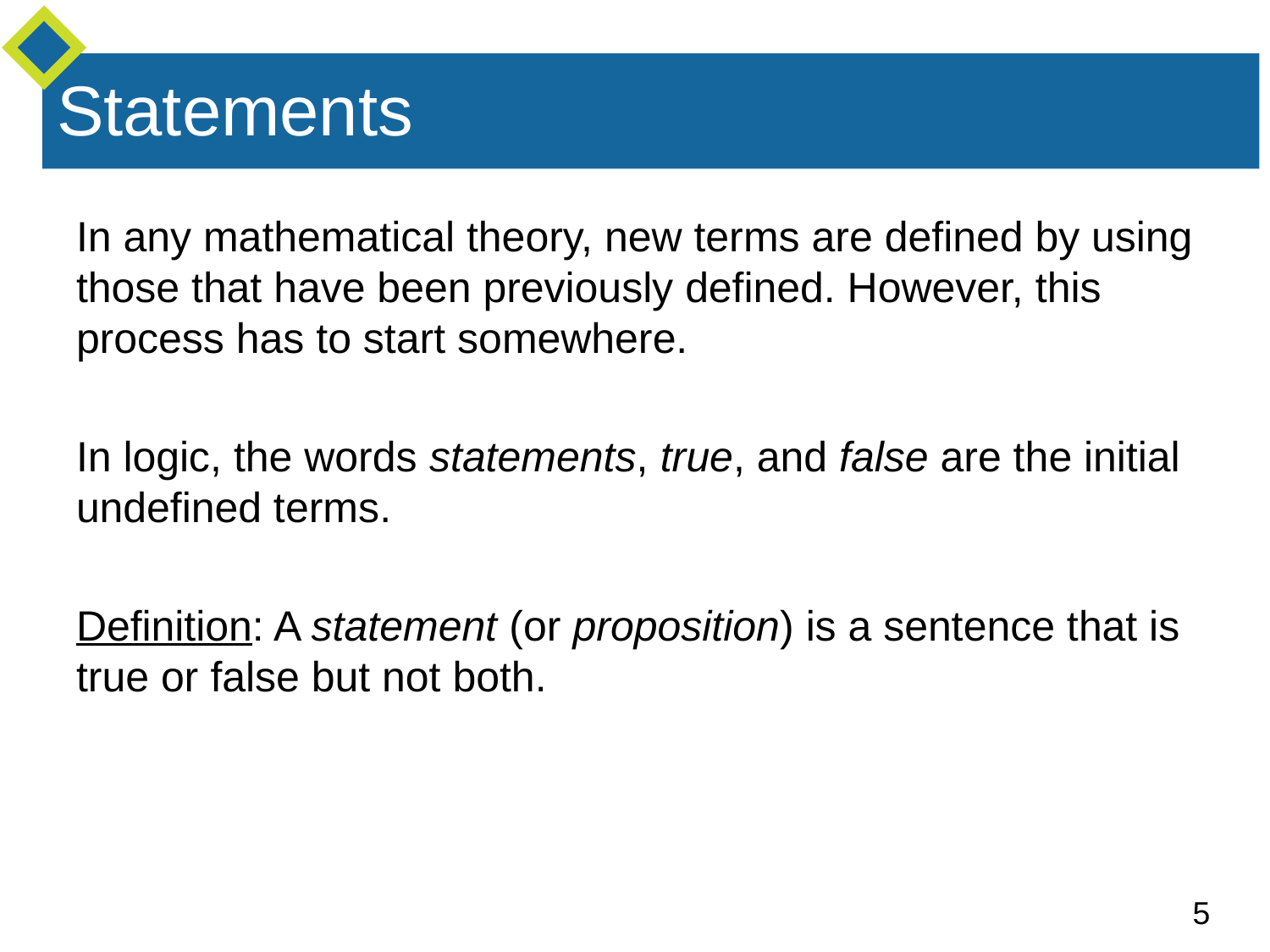

# Statements
In any mathematical theory, new terms are defined by using those that have been previously defined. However, this process has to start somewhere.

In logic, the words statements, true, and false are the initial
undefined terms.

Definition: A statement (or proposition) is a sentence that is true or false but not both.